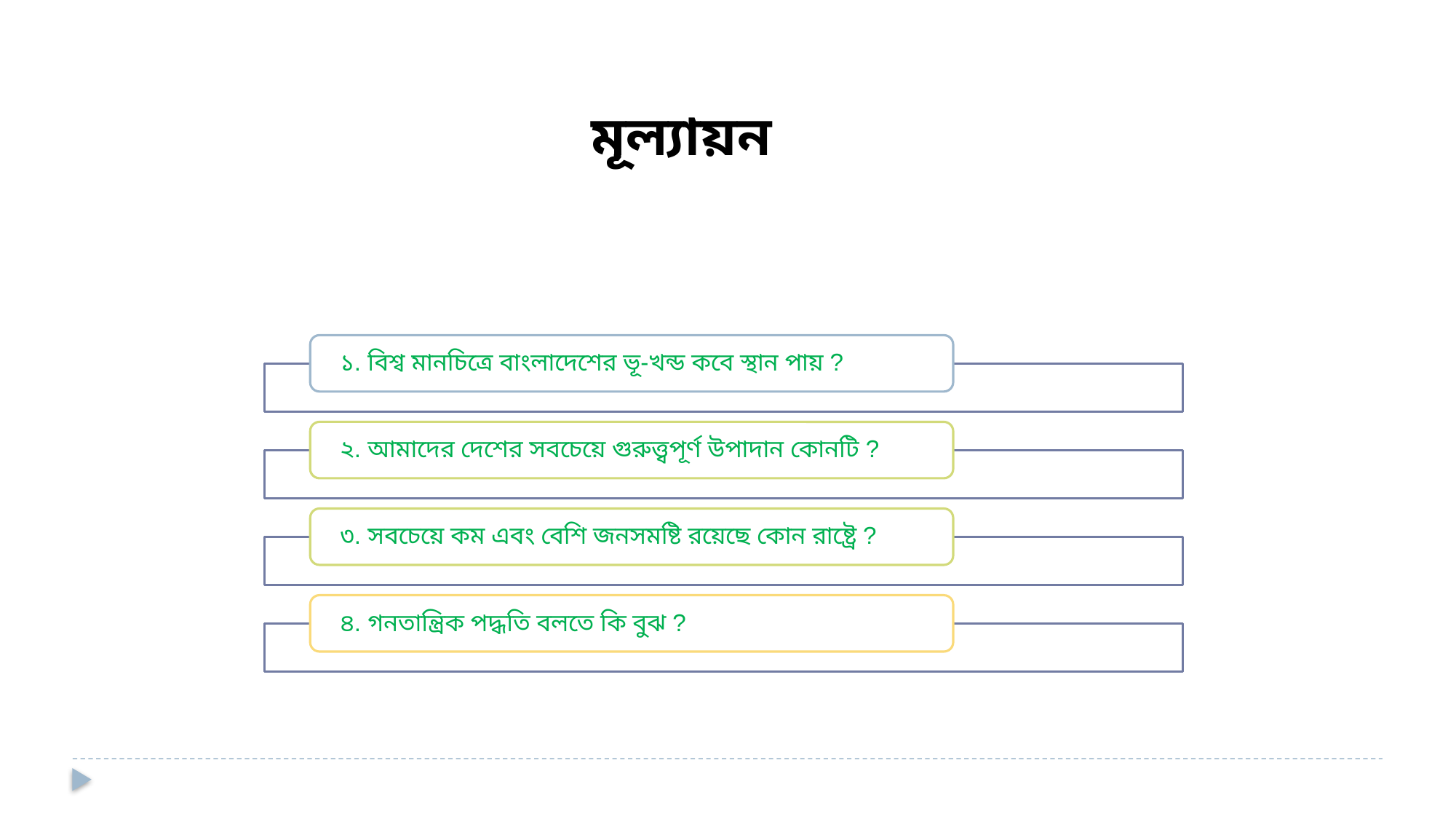

মূল্যায়ন
১. বিশ্ব মানচিত্রে বাংলাদেশের ভূ-খন্ড কবে স্থান পায় ?
২. আমাদের দেশের সবচেয়ে গুরুত্ত্বপূর্ণ উপাদান কোনটি ?
৩. সবচেয়ে কম এবং বেশি জনসমষ্টি রয়েছে কোন রাষ্ট্রে ?
৪. গনতান্ত্রিক পদ্ধতি বলতে কি বুঝ ?